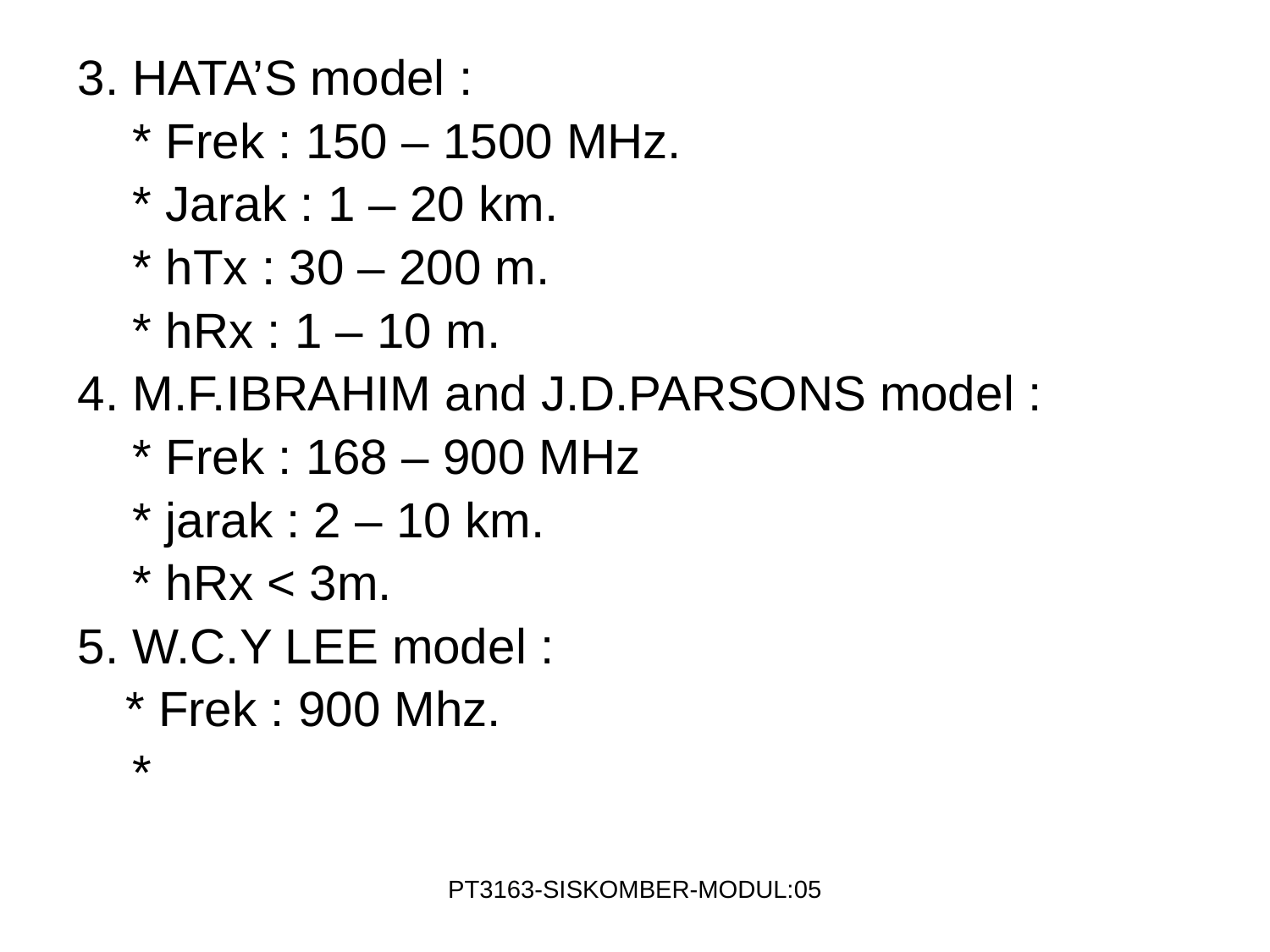

3. HATA’S model :
    * Frek : 150 – 1500 MHz.
    * Jarak : 1 – 20 km.
    * hTx : 30 – 200 m.
    * hRx : 1 – 10 m.
4. M.F.IBRAHIM and J.D.PARSONS model :
    * Frek : 168 – 900 MHz
    * jarak : 2 – 10 km.
    * hRx < 3m.
5. W.C.Y LEE model :
	* Frek : 900 Mhz.
    *
PT3163-SISKOMBER-MODUL:05